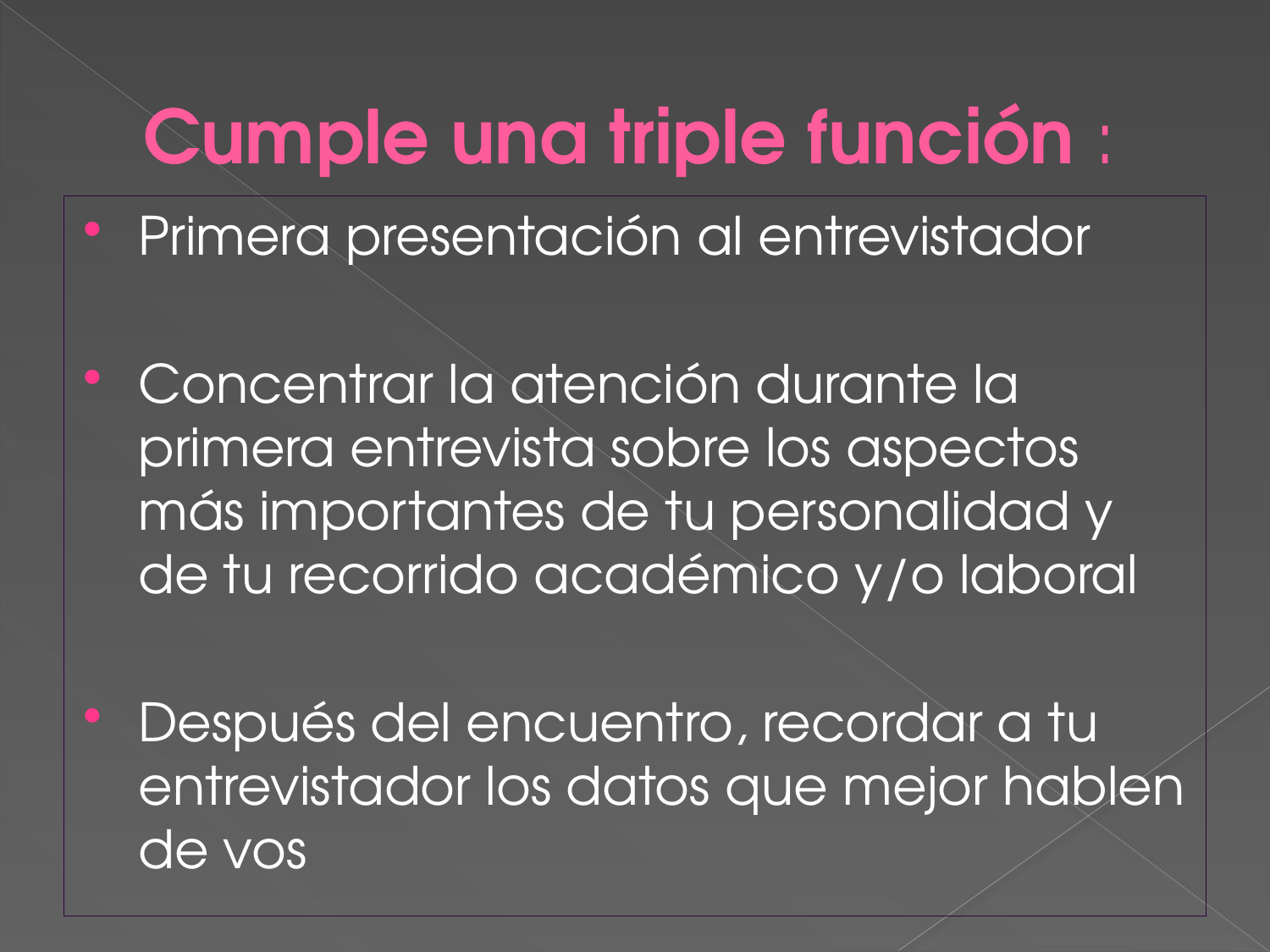

# Cumple una triple función :
Primera presentación al entrevistador

Concentrar la atención durante la primera entrevista sobre los aspectos más importantes de tu personalidad y de tu recorrido académico y/o laboral

Después del encuentro, recordar a tu entrevistador los datos que mejor hablen de vos